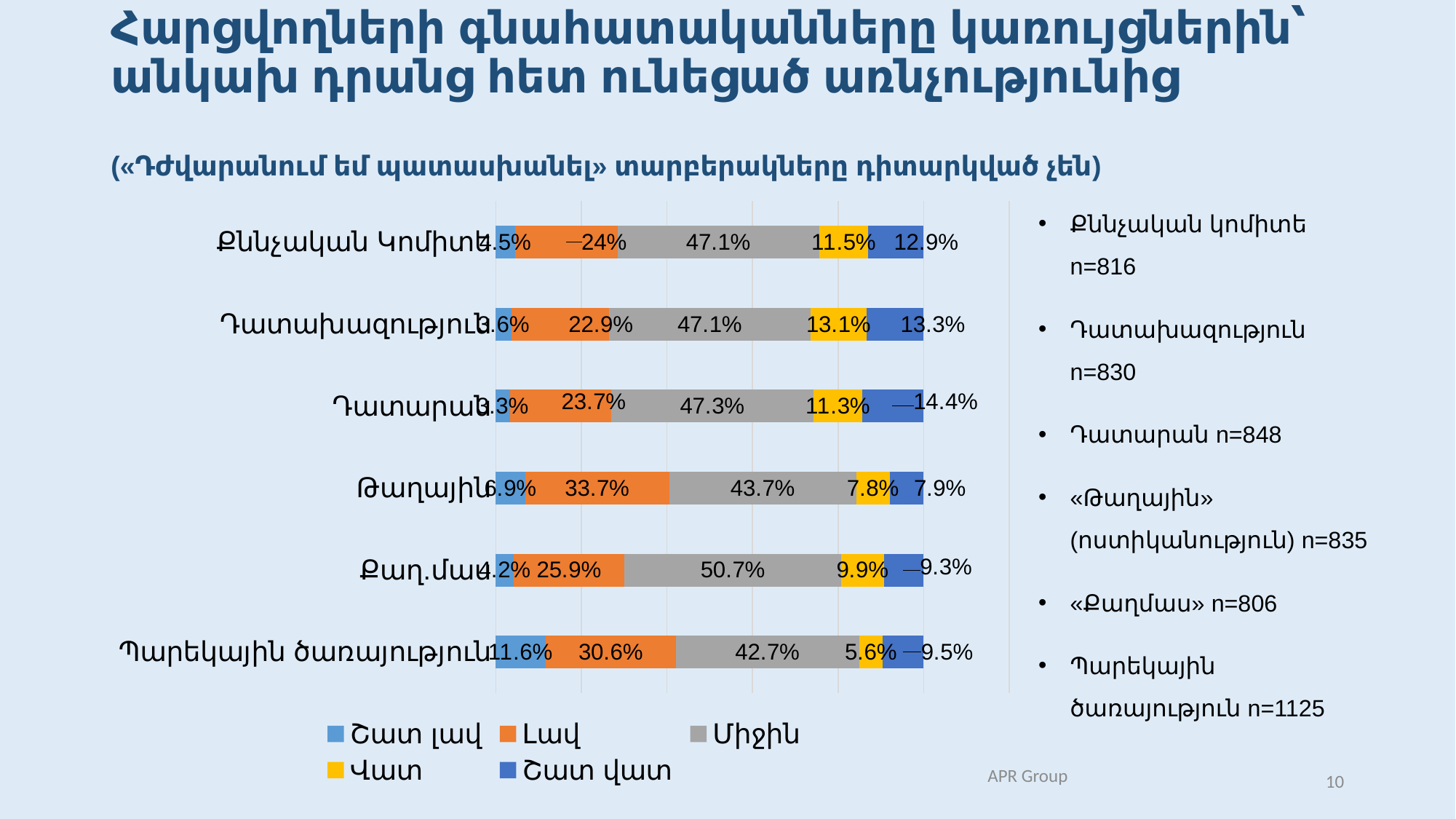

# Հարցվողների գնահատականները կառույցներին՝ անկախ դրանց հետ ունեցած առնչությունից («Դժվարանում եմ պատասխանել» տարբերակները դիտարկված չեն)

### Chart

| Category | Շատ լավ | Լավ | Միջին | Վատ | Շատ վատ |
|---|---|---|---|---|---|
| Պարեկային ծառայություն | 11.6 | 30.6 | 42.7 | 5.6 | 9.5 |
| Քաղ.մաս | 4.2 | 25.9 | 50.7 | 9.9 | 9.3 |
| Թաղային | 6.9 | 33.7 | 43.7 | 7.8 | 7.9 |
| Դատարան | 3.3 | 23.7 | 47.3 | 11.3 | 14.4 |
| Դատախազություն | 3.6 | 22.9 | 47.1 | 13.1 | 13.3 |
| Քննչական Կոմիտե | 4.5 | 24.0 | 47.1 | 11.5 | 12.9 |
Քննչական կոմիտե n=816
Դատախազություն n=830
Դատարան n=848
«Թաղային» (ոստիկանություն) n=835
«Քաղմաս» n=806
Պարեկային ծառայություն n=1125
APR Group
10